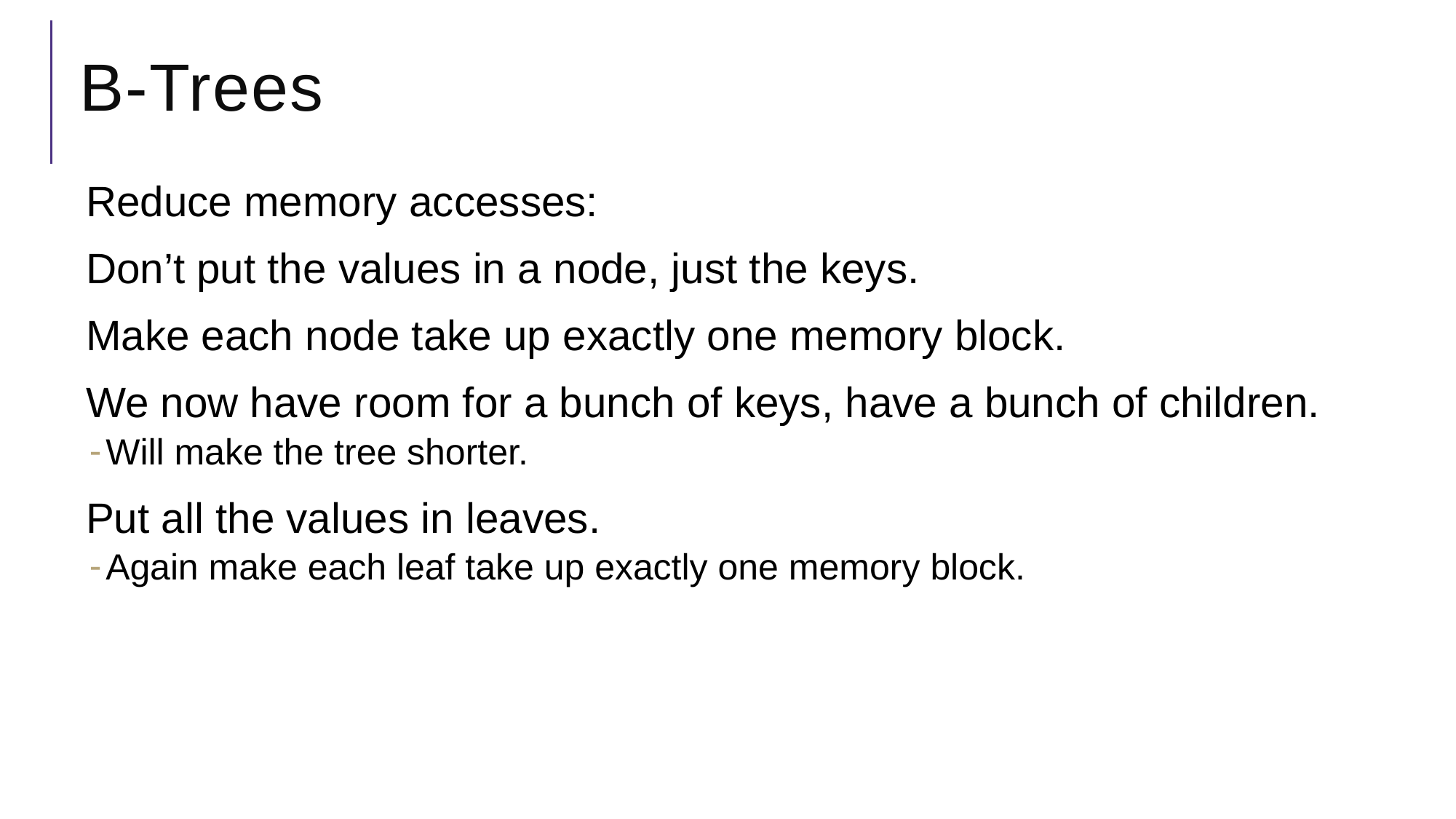

# B-Trees
Reduce memory accesses:
Don’t put the values in a node, just the keys.
Make each node take up exactly one memory block.
We now have room for a bunch of keys, have a bunch of children.
Will make the tree shorter.
Put all the values in leaves.
Again make each leaf take up exactly one memory block.